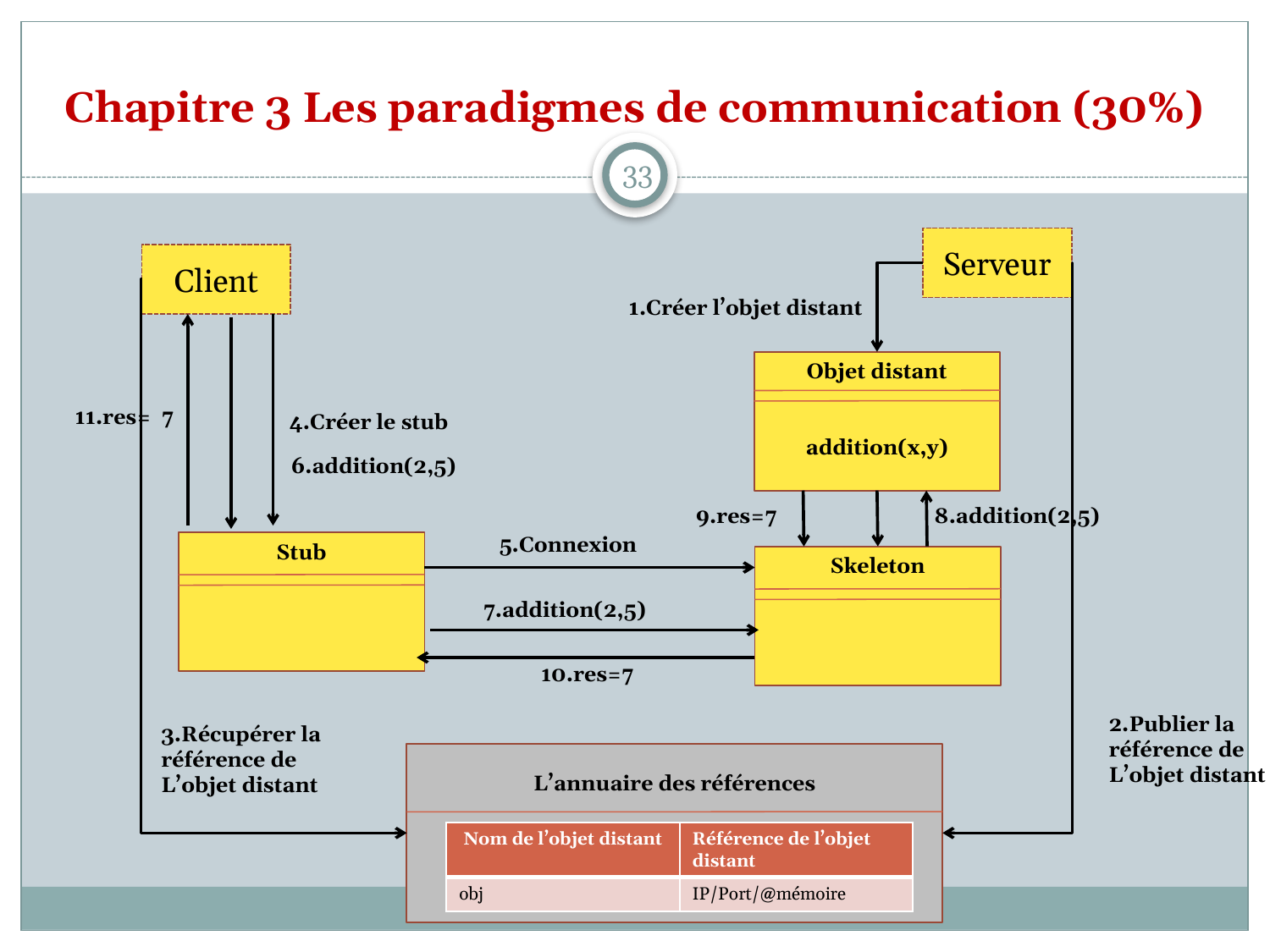

# Chapitre 3 Les paradigmes de communication (30%)
33
Serveur
Client
1.Créer l’objet distant

Objet distant

addition(x,y)

11.res=  7
4.Créer le stub
6.addition(2,5)
9.res=7
8.addition(2,5)
5.Connexion

Stub

Skeleton

7.addition(2,5)
10.res=7
2.Publier la référence de
L’objet distant
3.Récupérer la référence de
L’objet distant

L’annuaire des références

| Nom de l’objet distant | Référence de l’objet distant |
| --- | --- |
| obj | IP/Port/@mémoire |